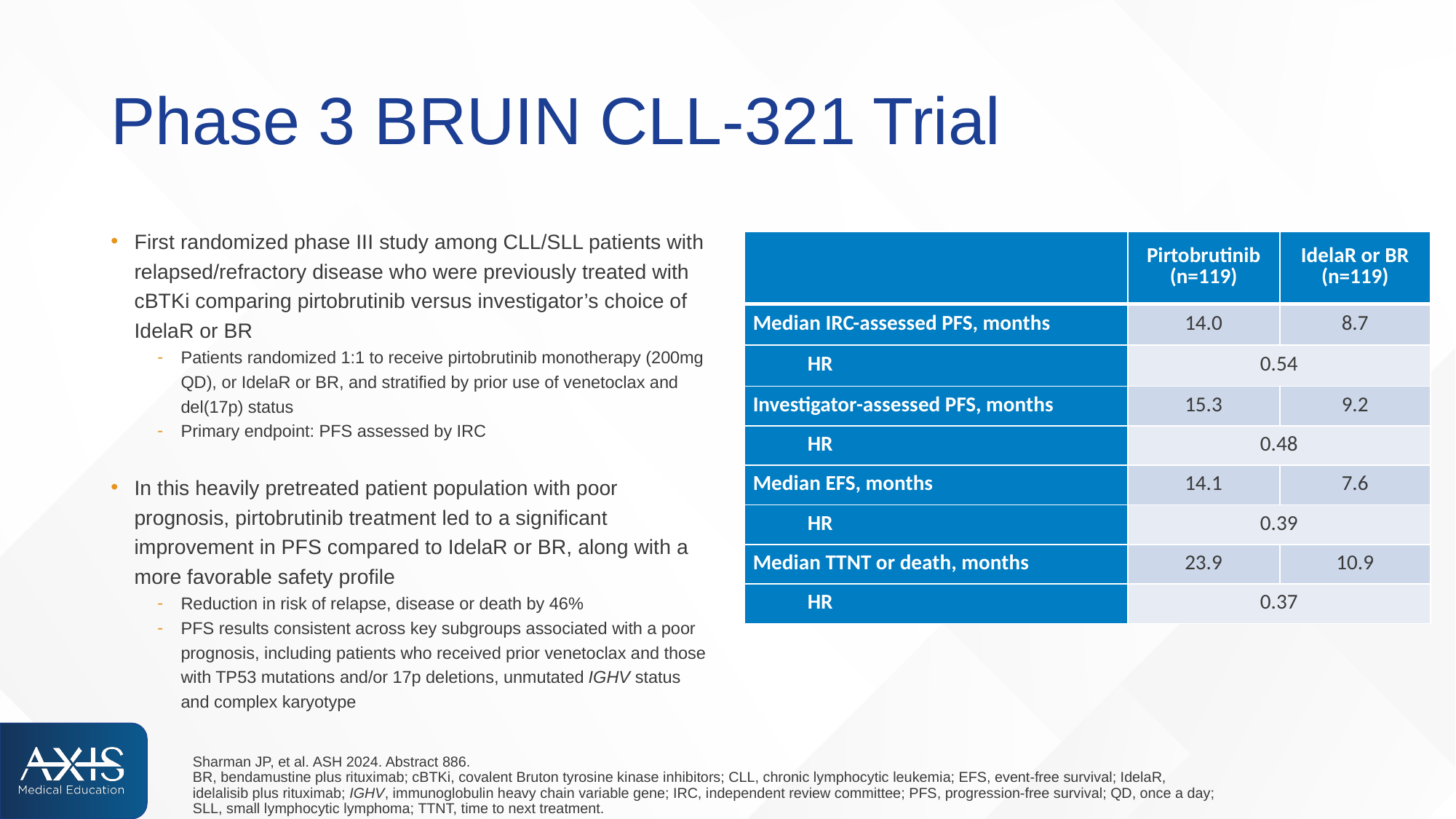

# Phase 3 BRUIN CLL-321 Trial
First randomized phase III study among CLL/SLL patients with relapsed/refractory disease who were previously treated with cBTKi comparing pirtobrutinib versus investigator’s choice of IdelaR or BR
Patients randomized 1:1 to receive pirtobrutinib monotherapy (200mg QD), or IdelaR or BR, and stratified by prior use of venetoclax and del(17p) status
Primary endpoint: PFS assessed by IRC

In this heavily pretreated patient population with poor prognosis, pirtobrutinib treatment led to a significant improvement in PFS compared to IdelaR or BR, along with a more favorable safety profile
Reduction in risk of relapse, disease or death by 46%
PFS results consistent across key subgroups associated with a poor prognosis, including patients who received prior venetoclax and those with TP53 mutations and/or 17p deletions, unmutated IGHV status and complex karyotype
|  | Pirtobrutinib (n=119) | IdelaR or BR (n=119) |
| --- | --- | --- |
| Median IRC-assessed PFS, months | 14.0 | 8.7 |
| HR | 0.54 |  |
| Investigator-assessed PFS, months | 15.3 | 9.2 |
| HR | 0.48 |  |
| Median EFS, months | 14.1 | 7.6 |
| HR | 0.39 |  |
| Median TTNT or death, months | 23.9 | 10.9 |
| HR | 0.37 |  |
Sharman JP, et al. ASH 2024. Abstract 886.
BR, bendamustine plus rituximab; cBTKi, covalent Bruton tyrosine kinase inhibitors; CLL, chronic lymphocytic leukemia; EFS, event-free survival; IdelaR, idelalisib plus rituximab; IGHV, immunoglobulin heavy chain variable gene; IRC, independent review committee; PFS, progression-free survival; QD, once a day; SLL, small lymphocytic lymphoma; TTNT, time to next treatment.